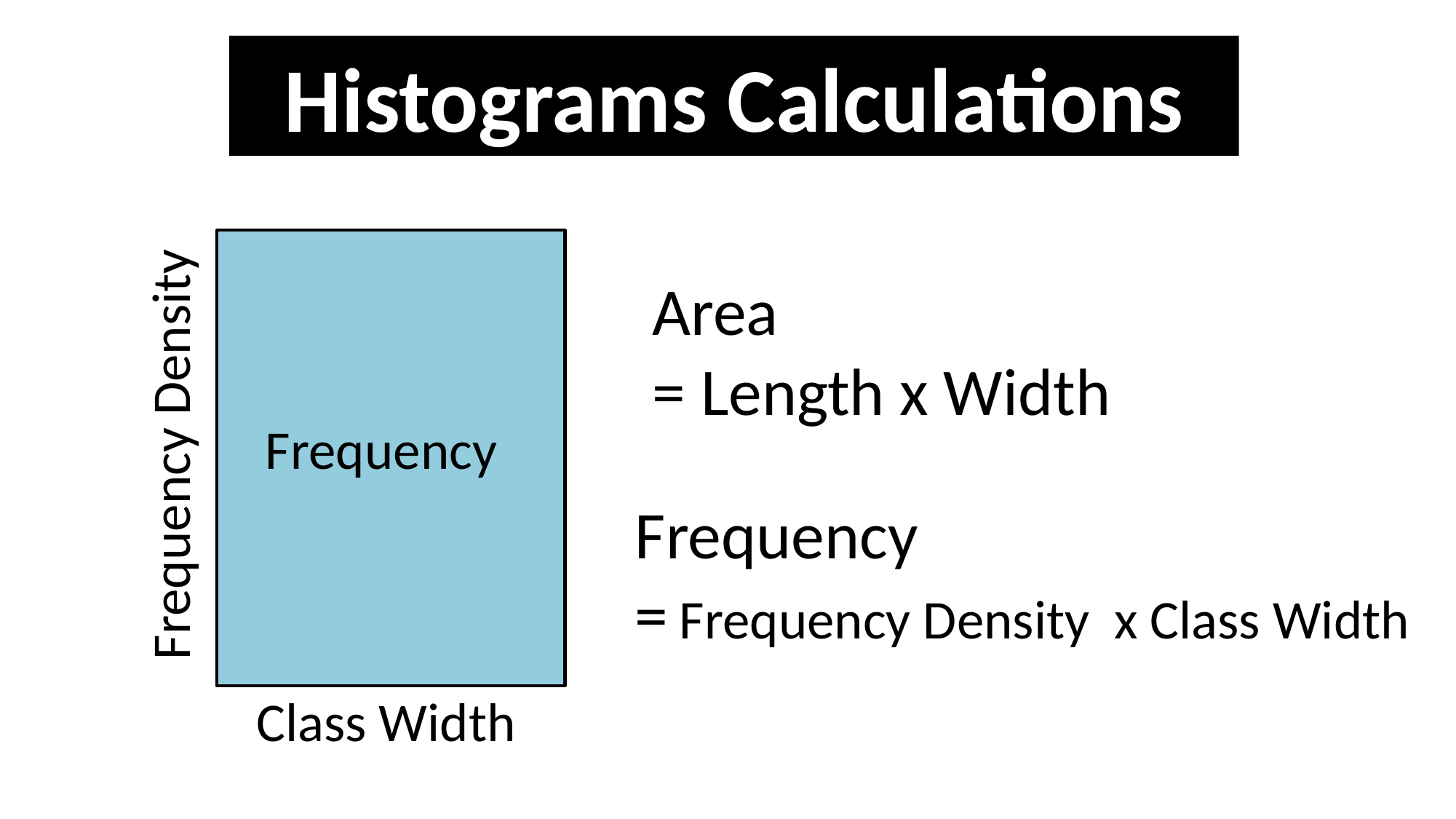

Histograms Calculations

Area
= Length x Width
Frequency
Frequency Density
Frequency
= Frequency Density  x Class Width
Class Width